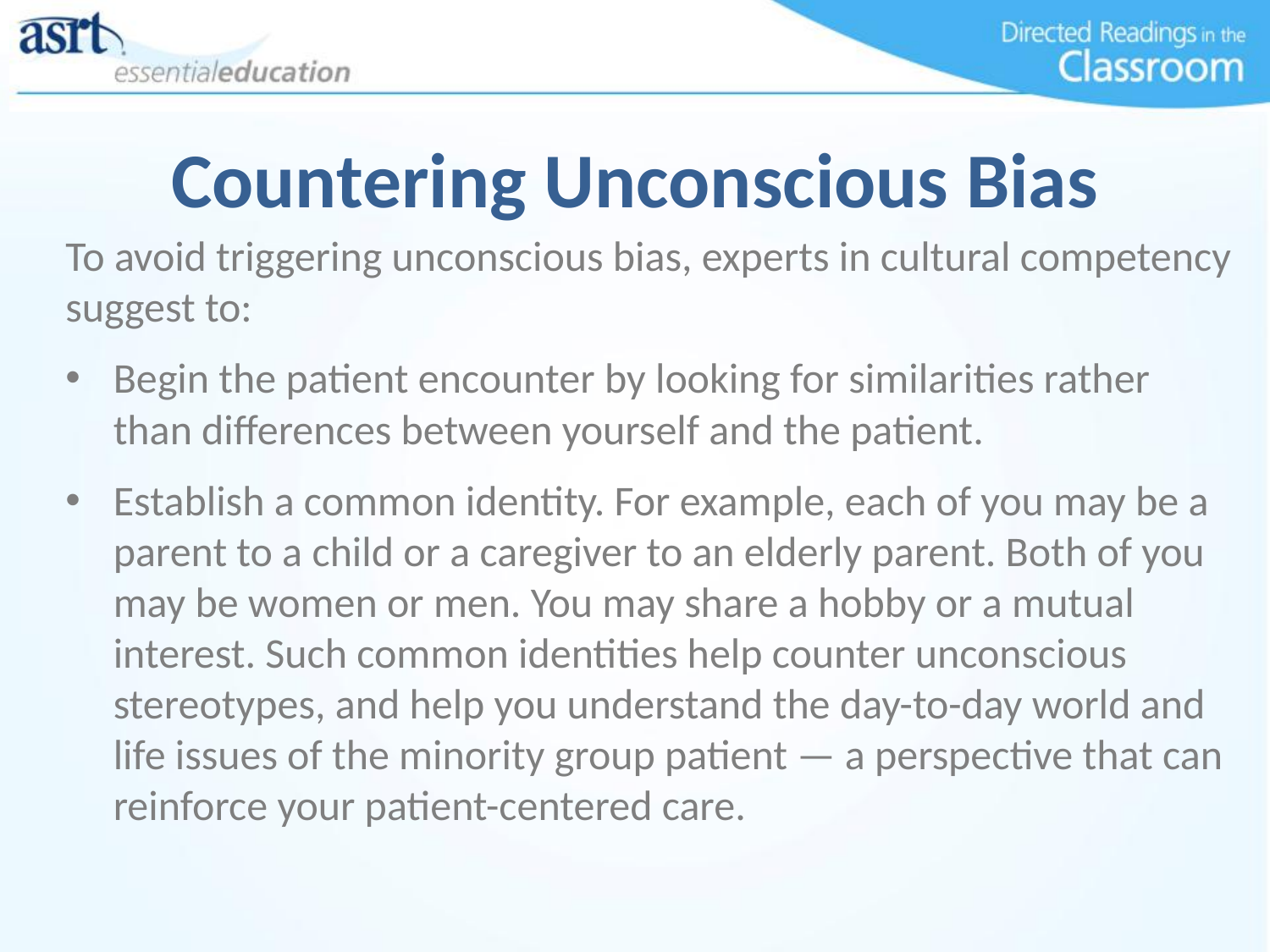

# Countering Unconscious Bias
To avoid triggering unconscious bias, experts in cultural competency suggest to:
Begin the patient encounter by looking for similarities rather than differences between yourself and the patient.
Establish a common identity. For example, each of you may be a parent to a child or a caregiver to an elderly parent. Both of you may be women or men. You may share a hobby or a mutual interest. Such common identities help counter unconscious stereotypes, and help you understand the day-to-day world and life issues of the minority group patient — a perspective that can reinforce your patient-centered care.